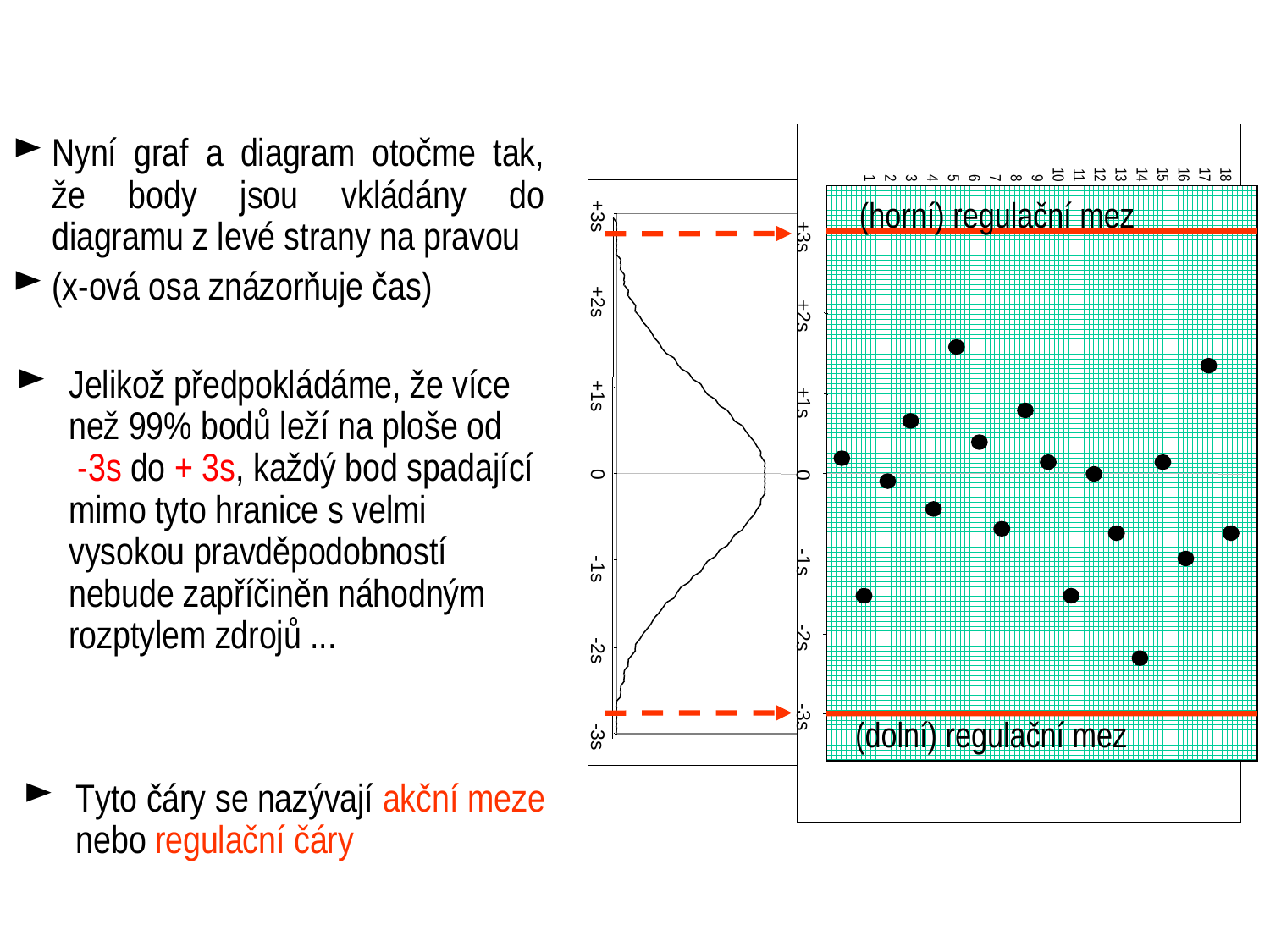

Nyní graf a diagram otočme tak, že body jsou vkládány do diagramu z levé strany na pravou
(x-ová osa znázorňuje čas)
18
17
16
15
14
13
12
11
10
9
8
7
6
5
4
3
2
1

+3s

+2s

+1s

0

-1s
-2s

-3s

(horní) regulační mez

(dolní) regulační mez

+3s
+2s
+1s
0
-1s
-2s
-3s

Jelikož předpokládáme, že více než 99% bodů leží na ploše od
 -3s do + 3s, každý bod spadající mimo tyto hranice s velmi vysokou pravděpodobností nebude zapříčiněn náhodným rozptylem zdrojů ...

Tyto čáry se nazývají akční meze nebo regulační čáry